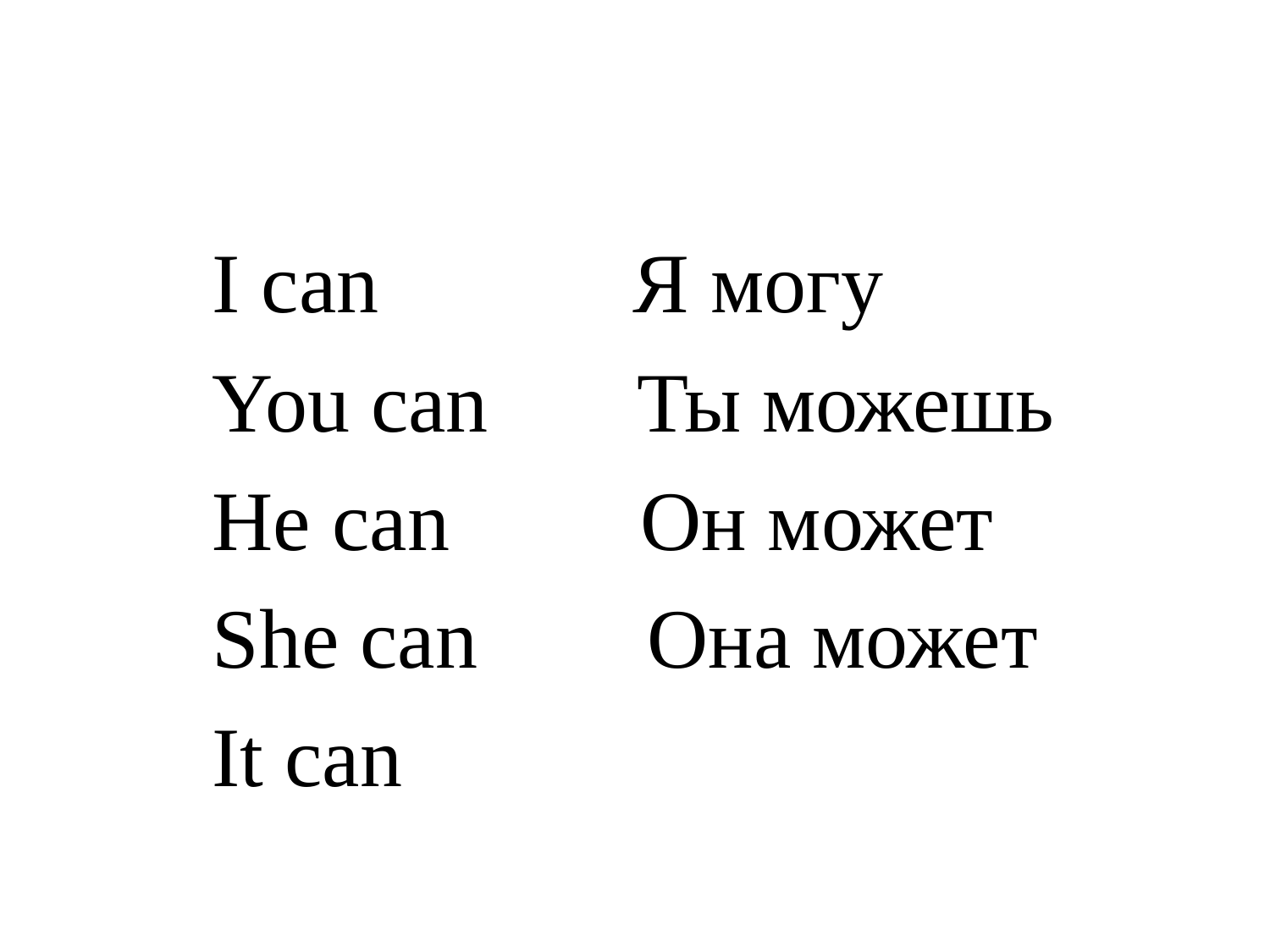

#
I can            Я могу
You can       Ты можешь
He can         Он может
She can        Она может
It can